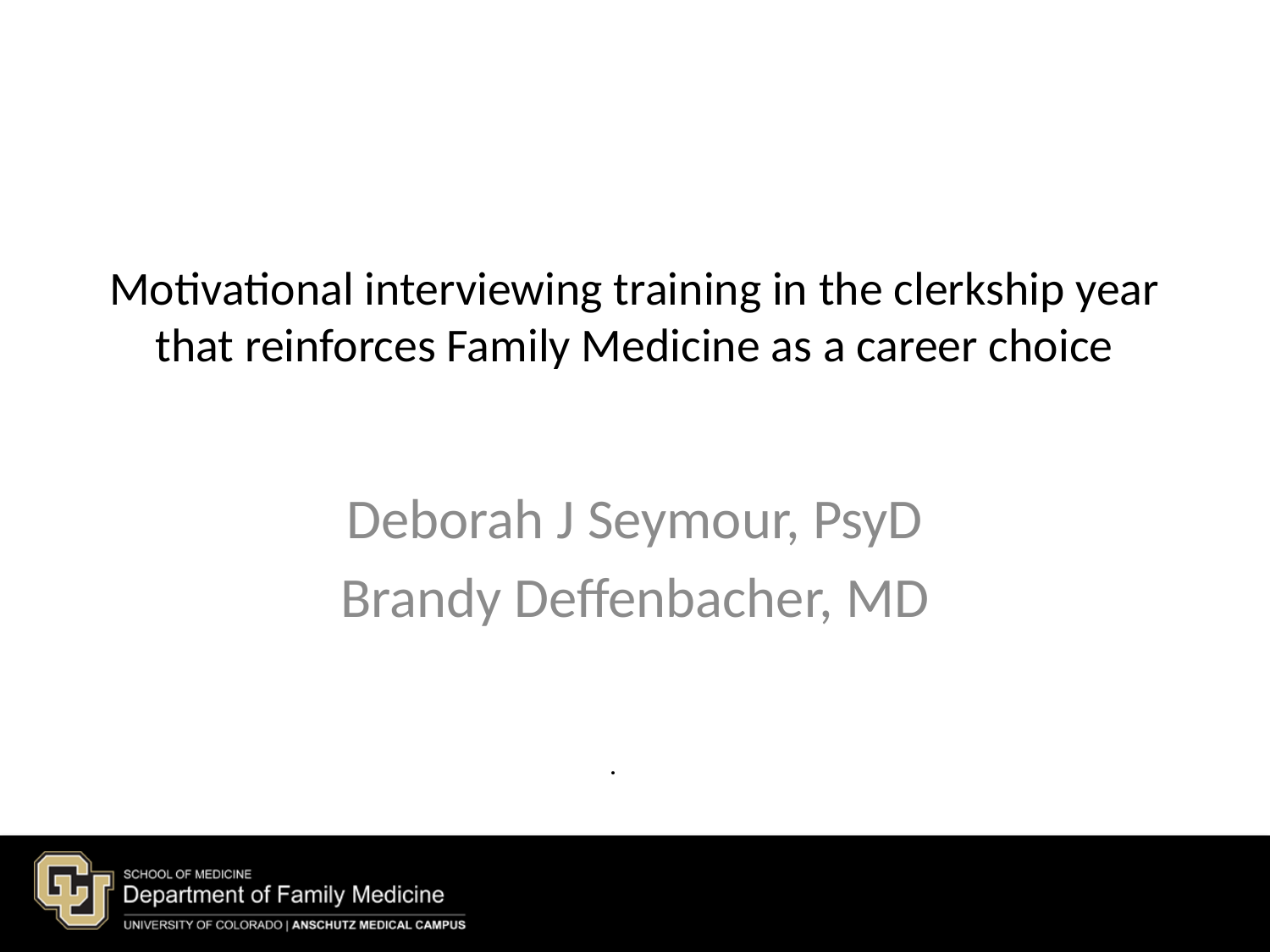

# Motivational interviewing training in the clerkship year that reinforces Family Medicine as a career choice
Deborah J Seymour, PsyD
Brandy Deffenbacher, MD
.